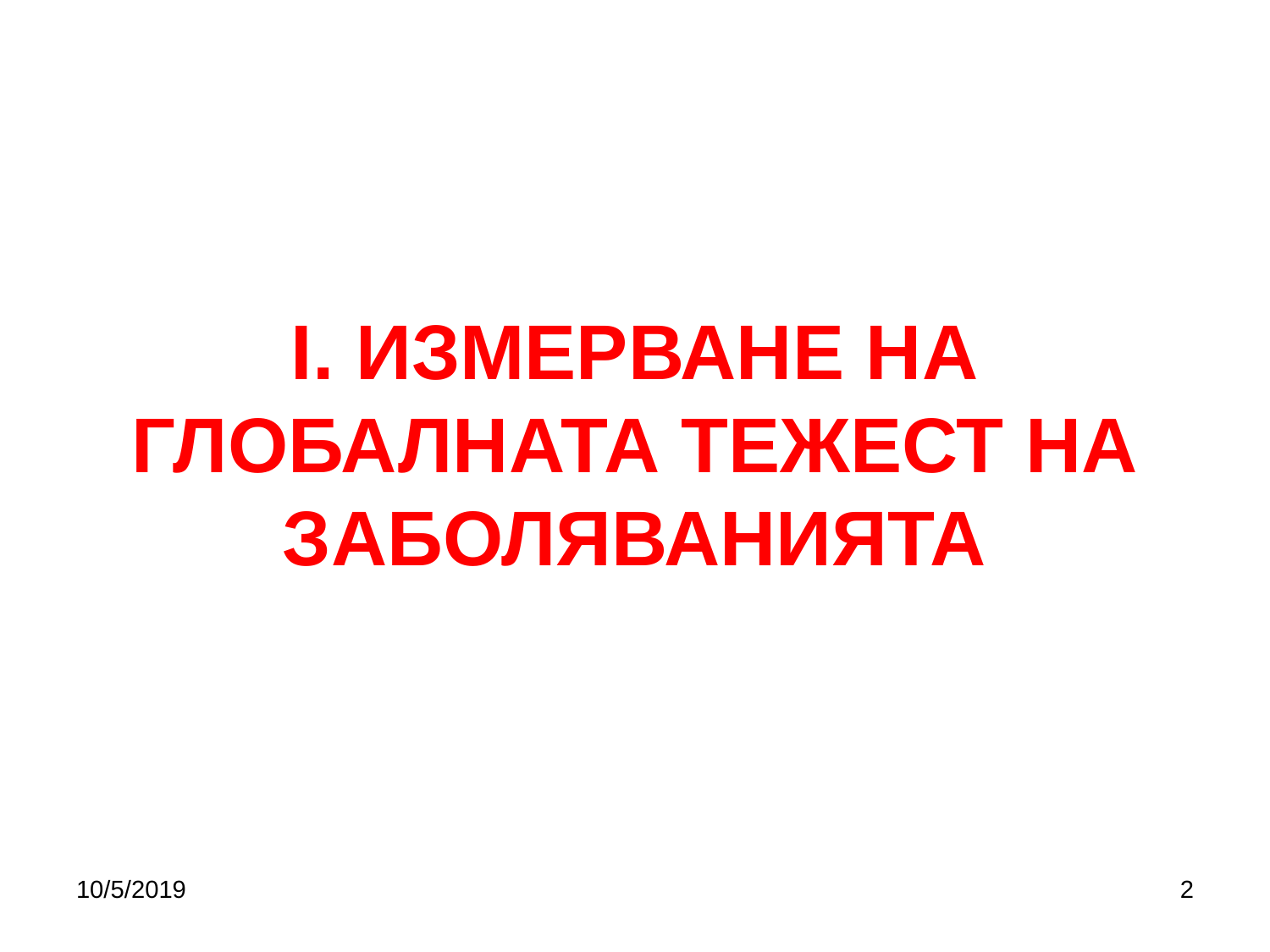

# I. ИЗМЕРВАНЕ НА ГЛОБАЛНАТА ТЕЖЕСТ НА ЗАБОЛЯВАНИЯТА
10/5/2019
2